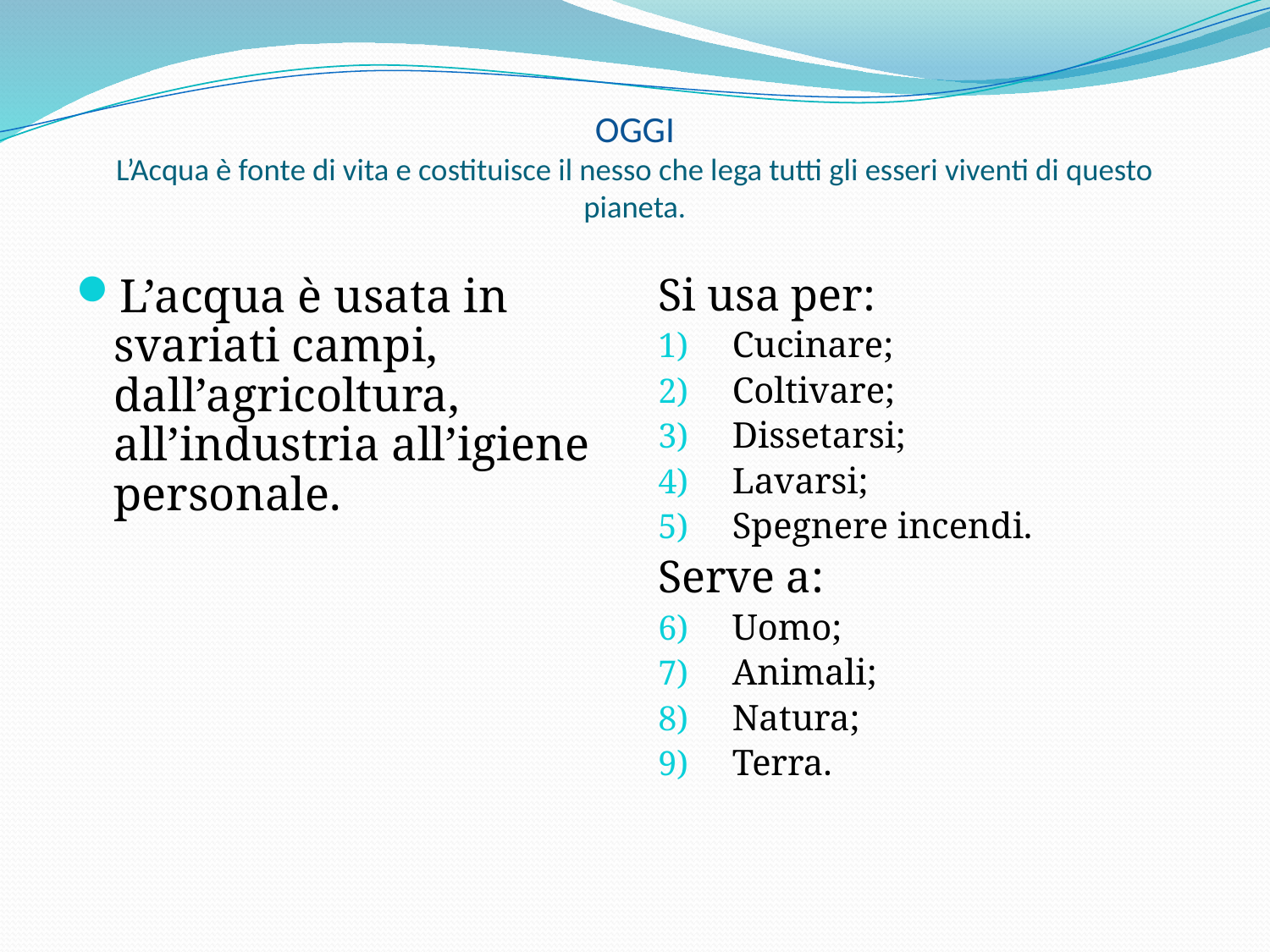

# OGGI L’Acqua è fonte di vita e costituisce il nesso che lega tutti gli esseri viventi di questo pianeta.
L’acqua è usata in svariati campi, dall’agricoltura, all’industria all’igiene personale.
Si usa per:
Cucinare;
Coltivare;
Dissetarsi;
Lavarsi;
Spegnere incendi.
Serve a:
Uomo;
Animali;
Natura;
Terra.